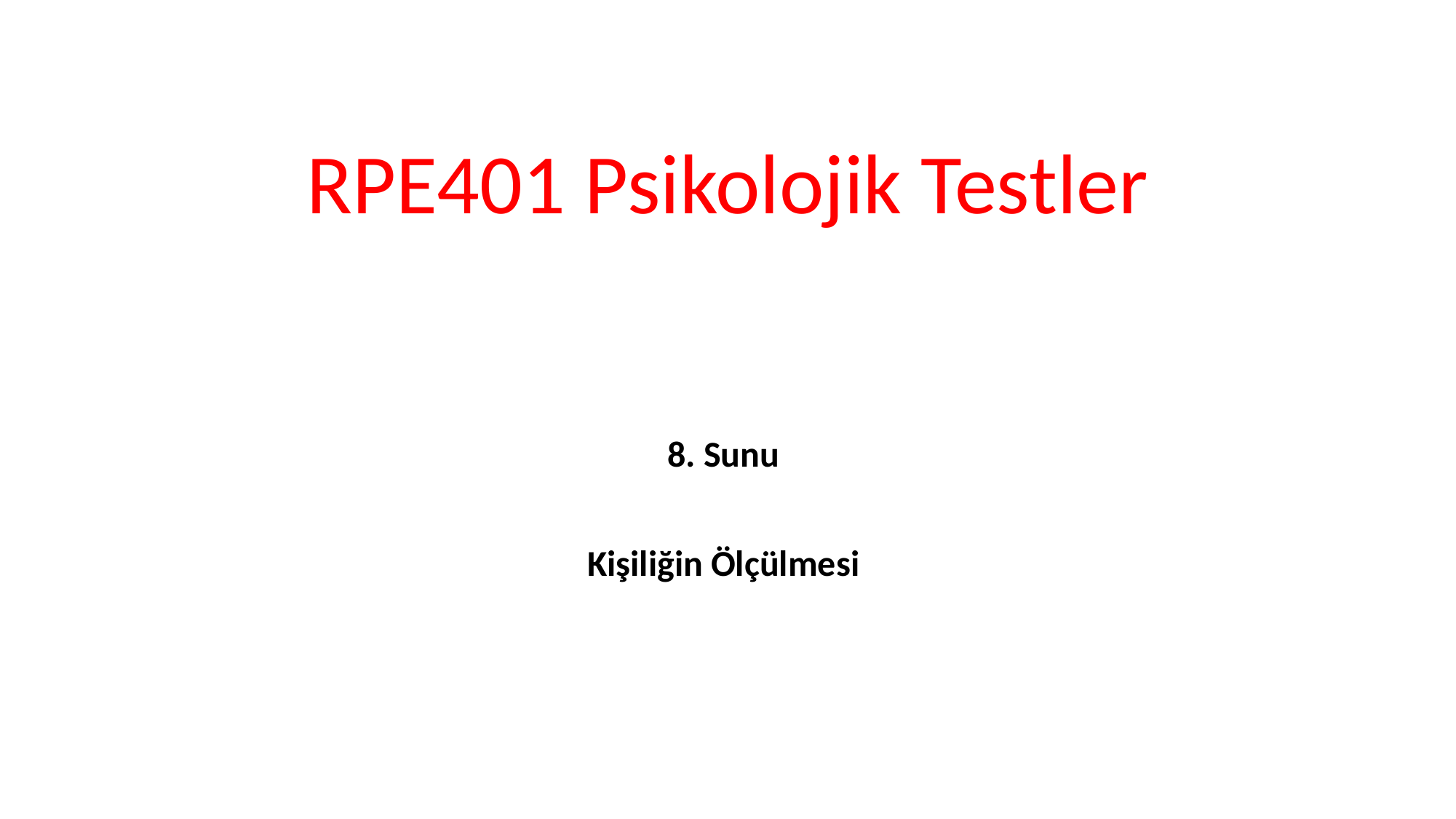

# RPE401 Psikolojik Testler
8. Sunu

Kişiliğin Ölçülmesi